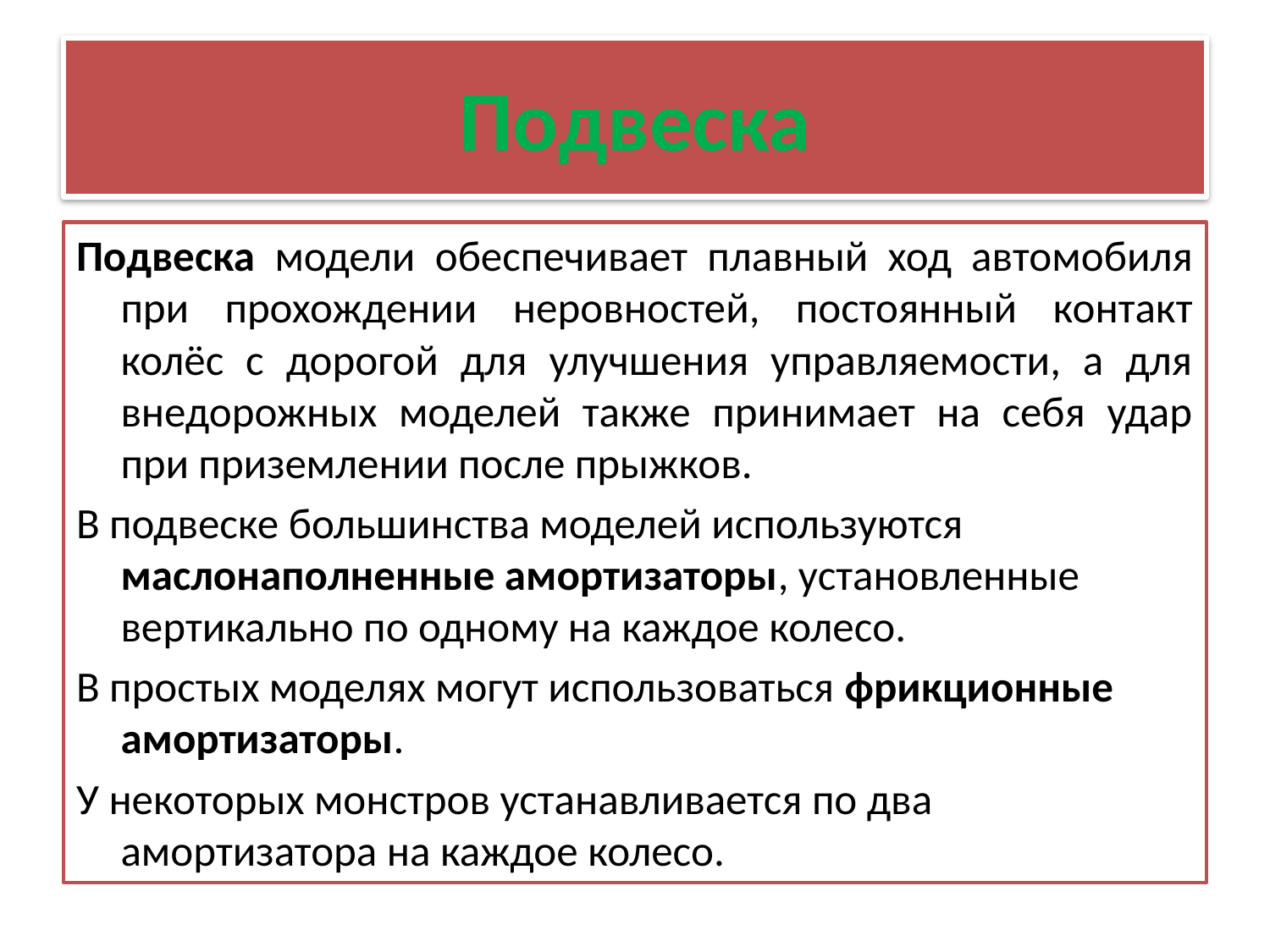

# Подвеска
Подвеска модели обеспечивает плавный ход автомобиля при прохождении неровностей, постоянный контакт колёс с дорогой для улучшения управляемости, а для внедорожных моделей также принимает на себя удар при приземлении после прыжков.
В подвеске большинства моделей используются маслонаполненные амортизаторы, установленные вертикально по одному на каждое колесо.
В простых моделях могут использоваться фрикционные амортизаторы.
У некоторых монстров устанавливается по два амортизатора на каждое колесо.